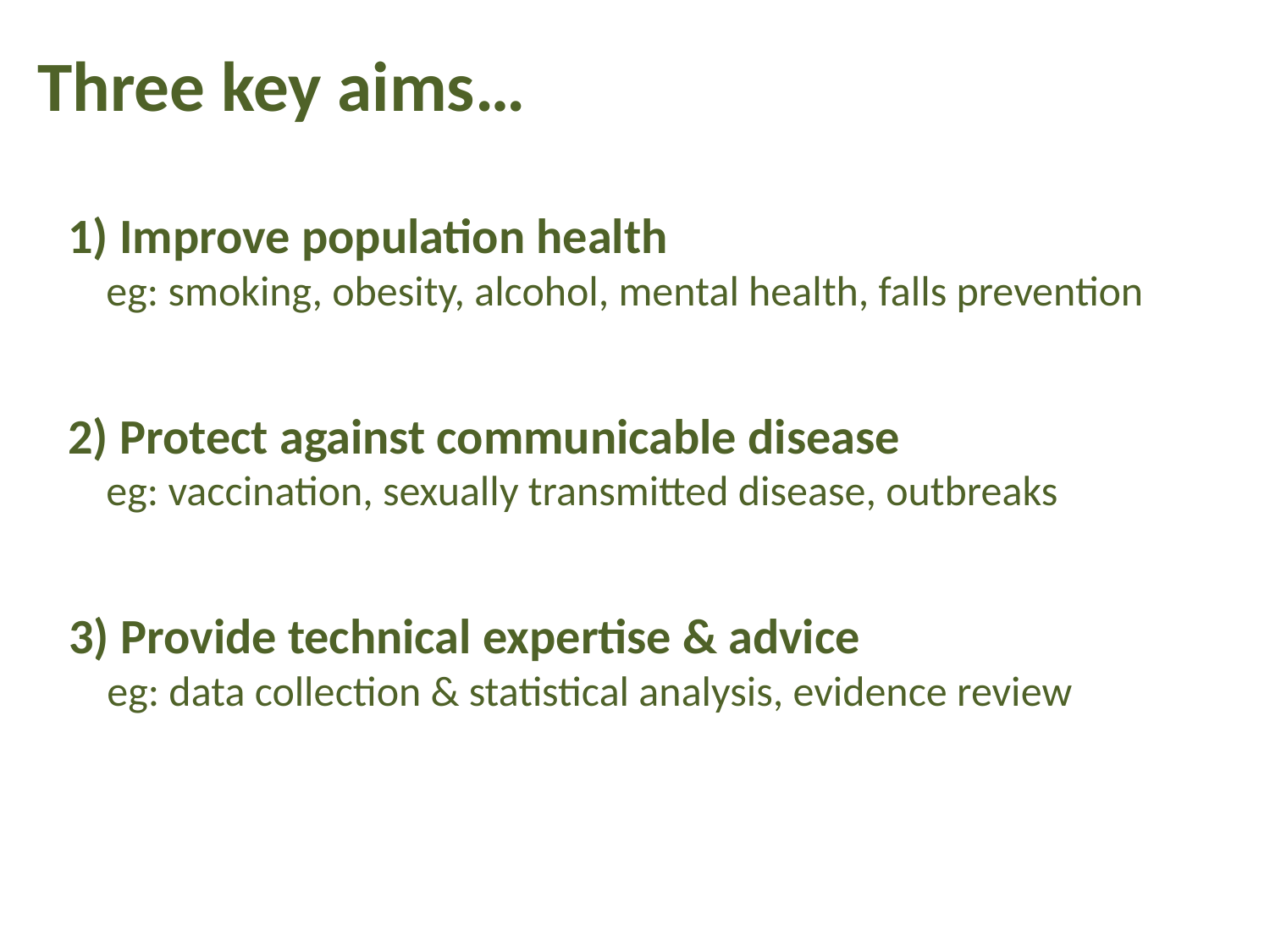

# Three key aims…
1) Improve population health
    eg: smoking, obesity, alcohol, mental health, falls prevention
2) Protect against communicable disease
    eg: vaccination, sexually transmitted disease, outbreaks
3) Provide technical expertise & advice
    eg: data collection & statistical analysis, evidence review